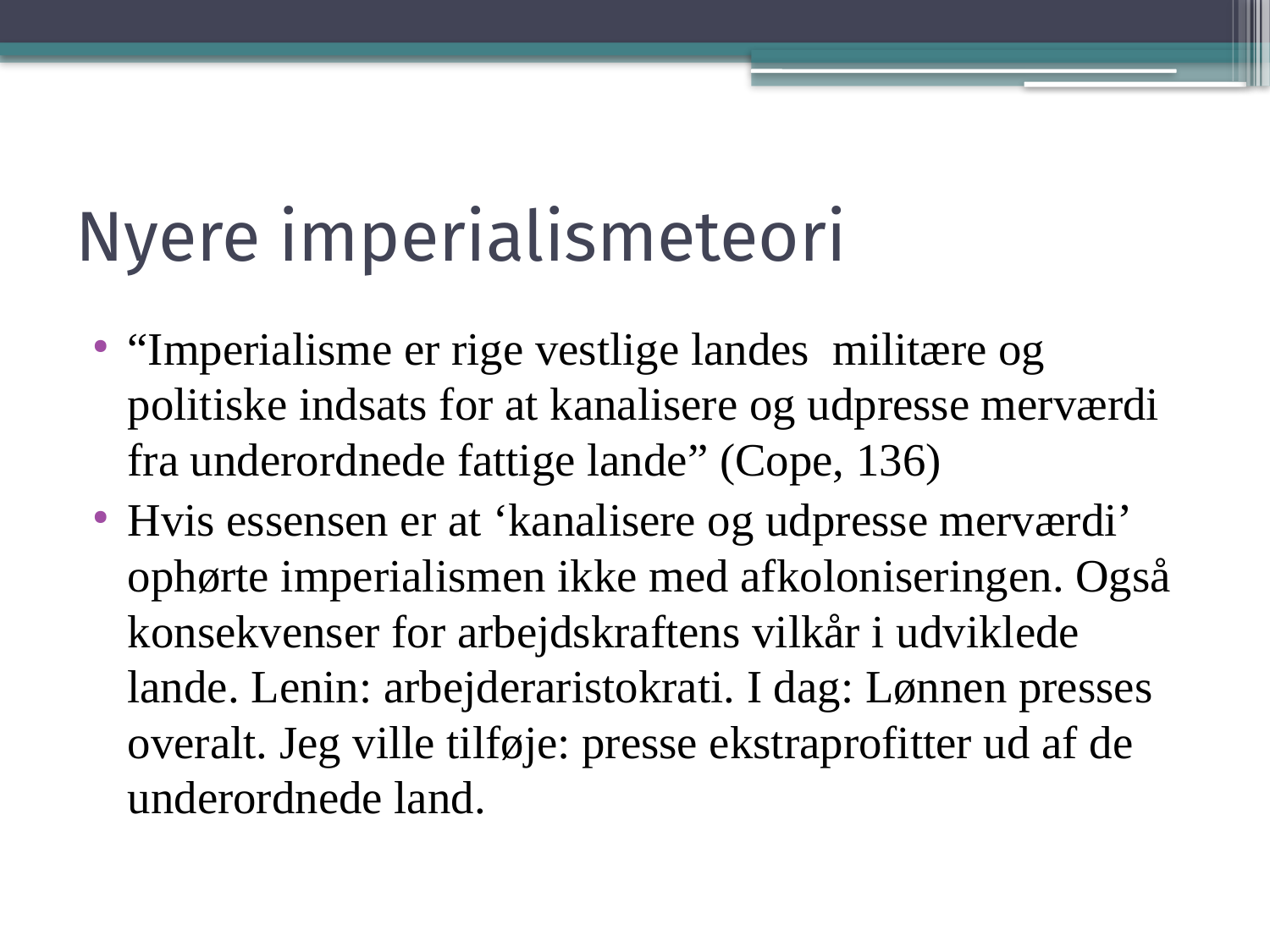

# Nyere imperialismeteori
“Imperialisme er rige vestlige landes  militære og politiske indsats for at kanalisere og udpresse merværdi fra underordnede fattige lande” (Cope, 136)
Hvis essensen er at ‘kanalisere og udpresse merværdi’ ophørte imperialismen ikke med afkoloniseringen. Også konsekvenser for arbejdskraftens vilkår i udviklede lande. Lenin: arbejderaristokrati. I dag: Lønnen presses overalt. Jeg ville tilføje: presse ekstraprofitter ud af de underordnede land.